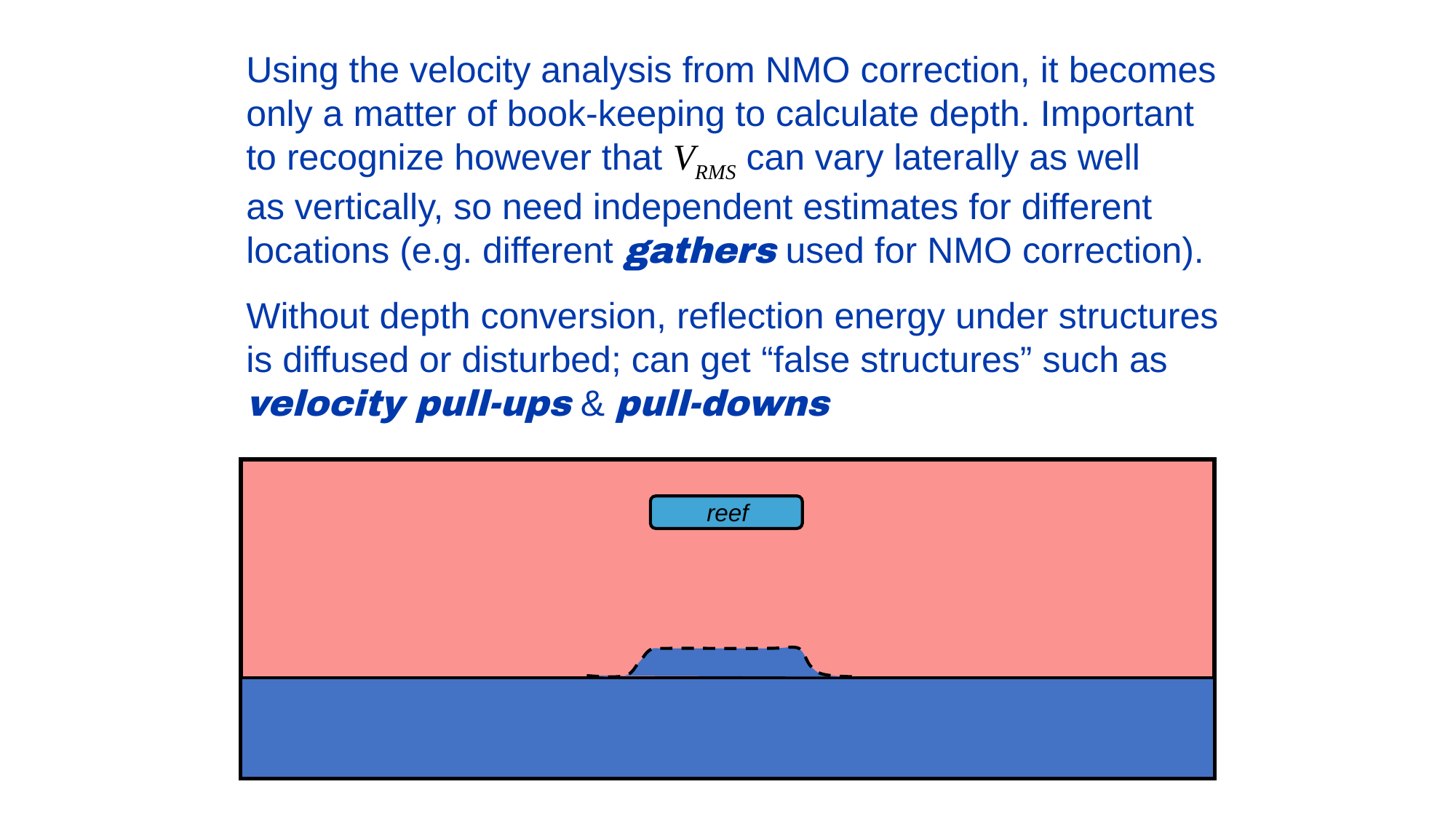

Using the velocity analysis from NMO correction, it becomes
only a matter of book-keeping to calculate depth. Important
to recognize however that VRMS can vary laterally as well
as vertically, so need independent estimates for different
locations (e.g. different gathers used for NMO correction).

Without depth conversion, reflection energy under structures
is diffused or disturbed; can get “false structures” such as
velocity pull-ups & pull-downs

reef